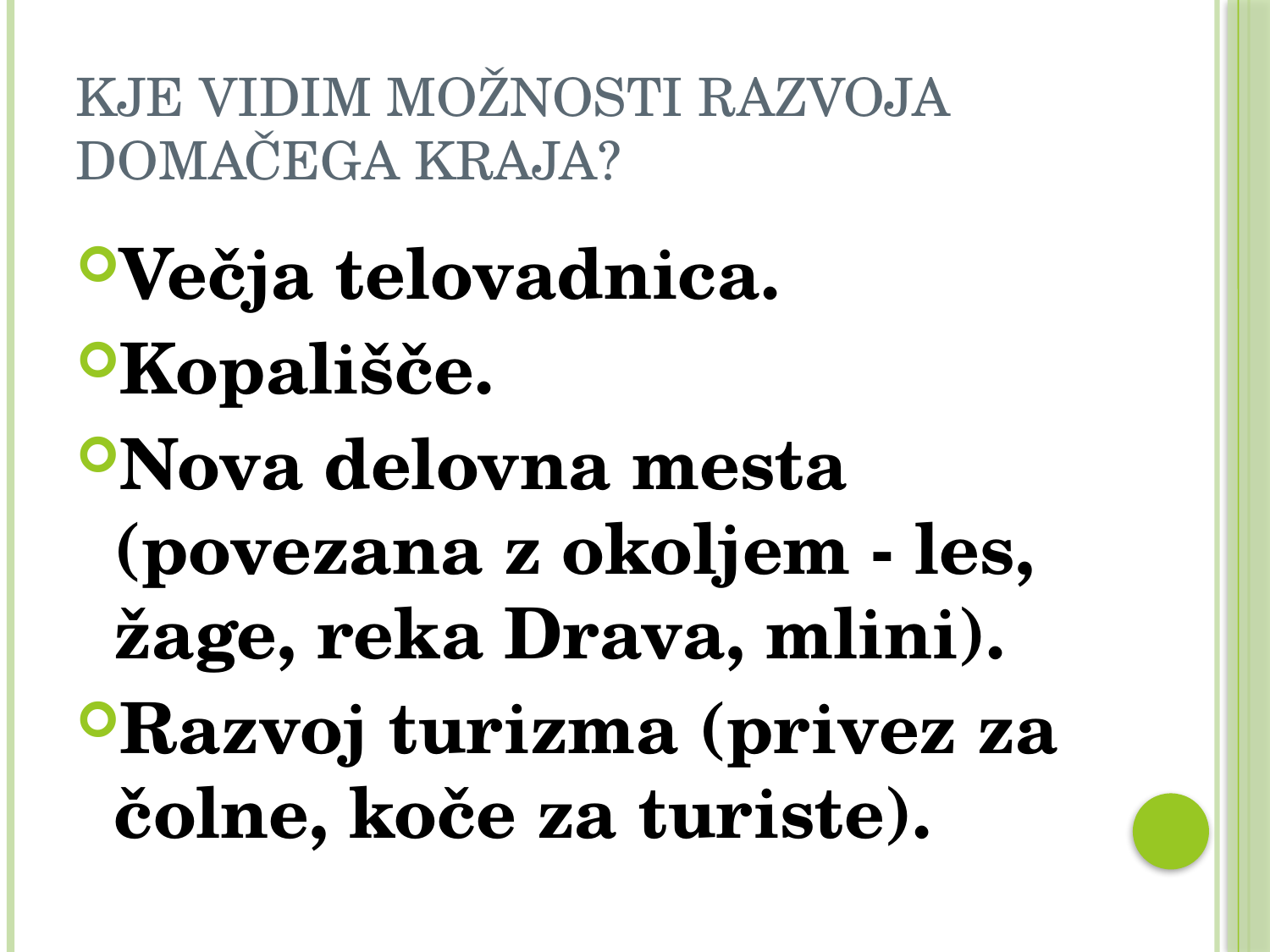

# Kje vidim možnosti razvoja domačega kraja?
Večja telovadnica.
Kopališče.
Nova delovna mesta (povezana z okoljem - les, žage, reka Drava, mlini).
Razvoj turizma (privez za čolne, koče za turiste).